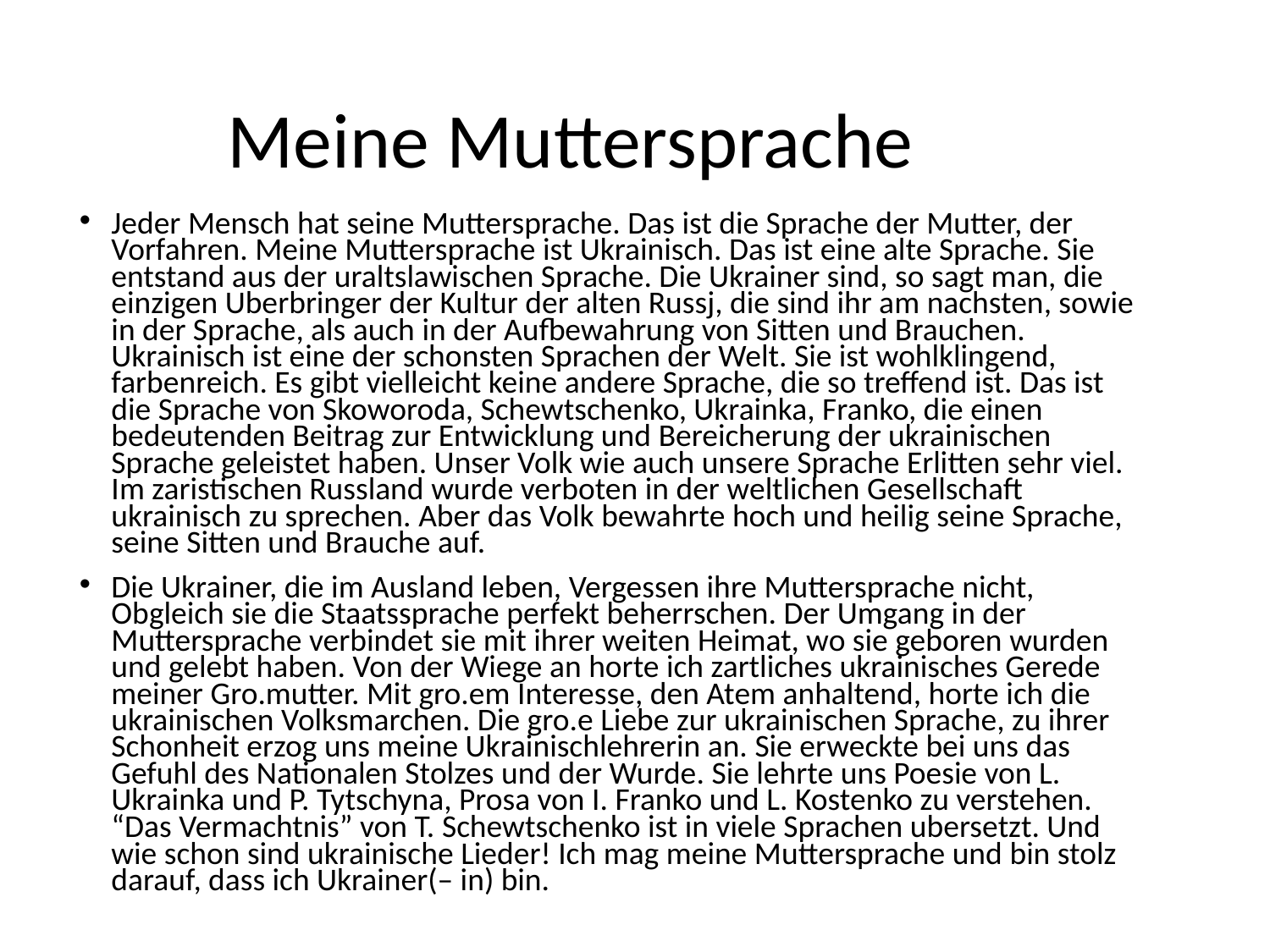

# Meine Muttersprache
Jeder Mensch hat seine Muttersprache. Das ist die Sprache der Mutter, der Vorfahren. Meine Muttersprache ist Ukrainisch. Das ist eine alte Sprache. Sie entstand aus der uraltslawischen Sprache. Die Ukrainer sind, so sagt man, die einzigen Uberbringer der Kultur der alten Russj, die sind ihr am nachsten, sowie in der Sprache, als auch in der Aufbewahrung von Sitten und Brauchen. Ukrainisch ist eine der schonsten Sprachen der Welt. Sie ist wohlklingend, farbenreich. Es gibt vielleicht keine andere Sprache, die so treffend ist. Das ist die Sprache von Skoworoda, Schewtschenko, Ukrainka, Franko, die einen bedeutenden Beitrag zur Entwicklung und Bereicherung der ukrainischen Sprache geleistet haben. Unser Volk wie auch unsere Sprache Erlitten sehr viel. Im zaristischen Russland wurde verboten in der weltlichen Gesellschaft ukrainisch zu sprechen. Aber das Volk bewahrte hoch und heilig seine Sprache, seine Sitten und Brauche auf.
Die Ukrainer, die im Ausland leben, Vergessen ihre Muttersprache nicht, Obgleich sie die Staatssprache perfekt beherrschen. Der Umgang in der Muttersprache verbindet sie mit ihrer weiten Heimat, wo sie geboren wurden und gelebt haben. Von der Wiege an horte ich zartliches ukrainisches Gerede meiner Gro.mutter. Mit gro.em Interesse, den Atem anhaltend, horte ich die ukrainischen Volksmarchen. Die gro.e Liebe zur ukrainischen Sprache, zu ihrer Schonheit erzog uns meine Ukrainischlehrerin an. Sie erweckte bei uns das Gefuhl des Nationalen Stolzes und der Wurde. Sie lehrte uns Poesie von L. Ukrainka und P. Tytschyna, Prosa von I. Franko und L. Kostenko zu verstehen. “Das Vermachtnis” von T. Schewtschenko ist in viele Sprachen ubersetzt. Und wie schon sind ukrainische Lieder! Ich mag meine Muttersprache und bin stolz darauf, dass ich Ukrainer(– in) bin.